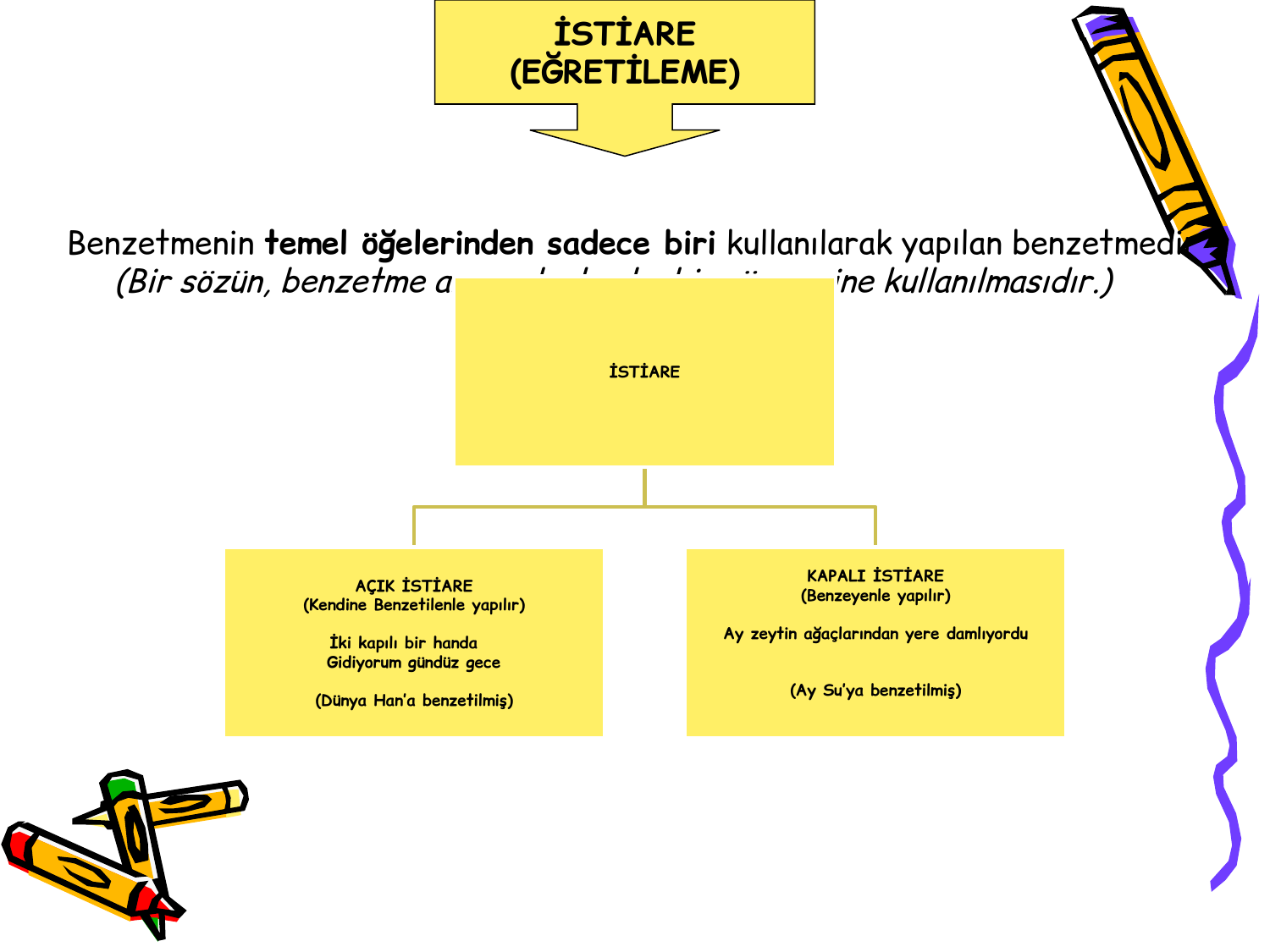

İSTİARE
(EĞRETİLEME)
Benzetmenin temel öğelerinden sadece biri kullanılarak yapılan benzetmedir
     (Bir sözün, benzetme amacıyla, başka bir söz yerine kullanılmasıdır.)
İSTİARE
AÇIK İSTİARE
(Kendine Benzetilenle yapılır)

İki kapılı bir handa
Gidiyorum gündüz gece

(Dünya Han’a benzetilmiş)
KAPALI İSTİARE
(Benzeyenle yapılır)

Ay zeytin ağaçlarından yere damlıyordu

(Ay Su’ya benzetilmiş)